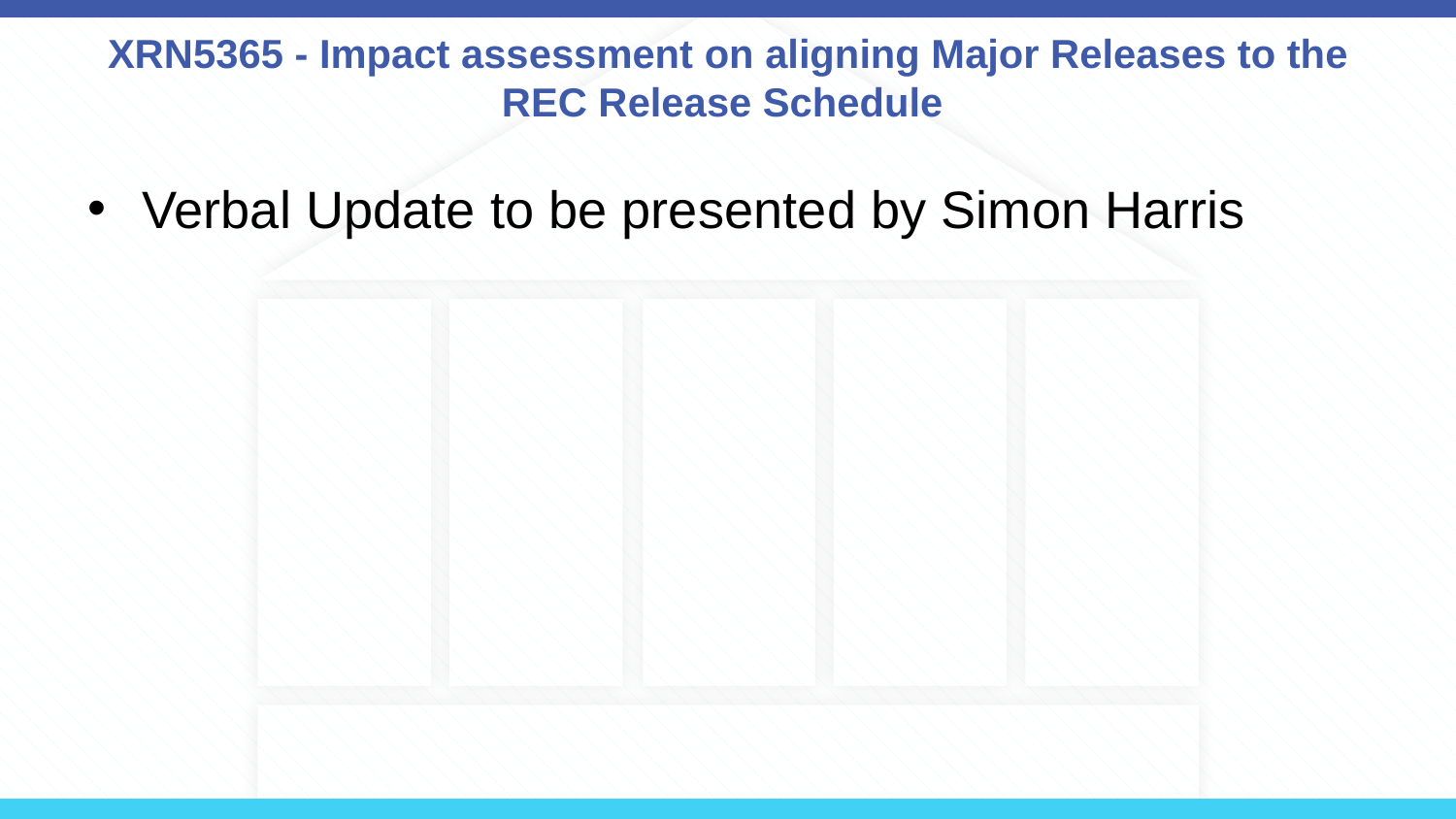

# XRN5365 - Impact assessment on aligning Major Releases to the REC Release Schedule
Verbal Update to be presented by Simon Harris